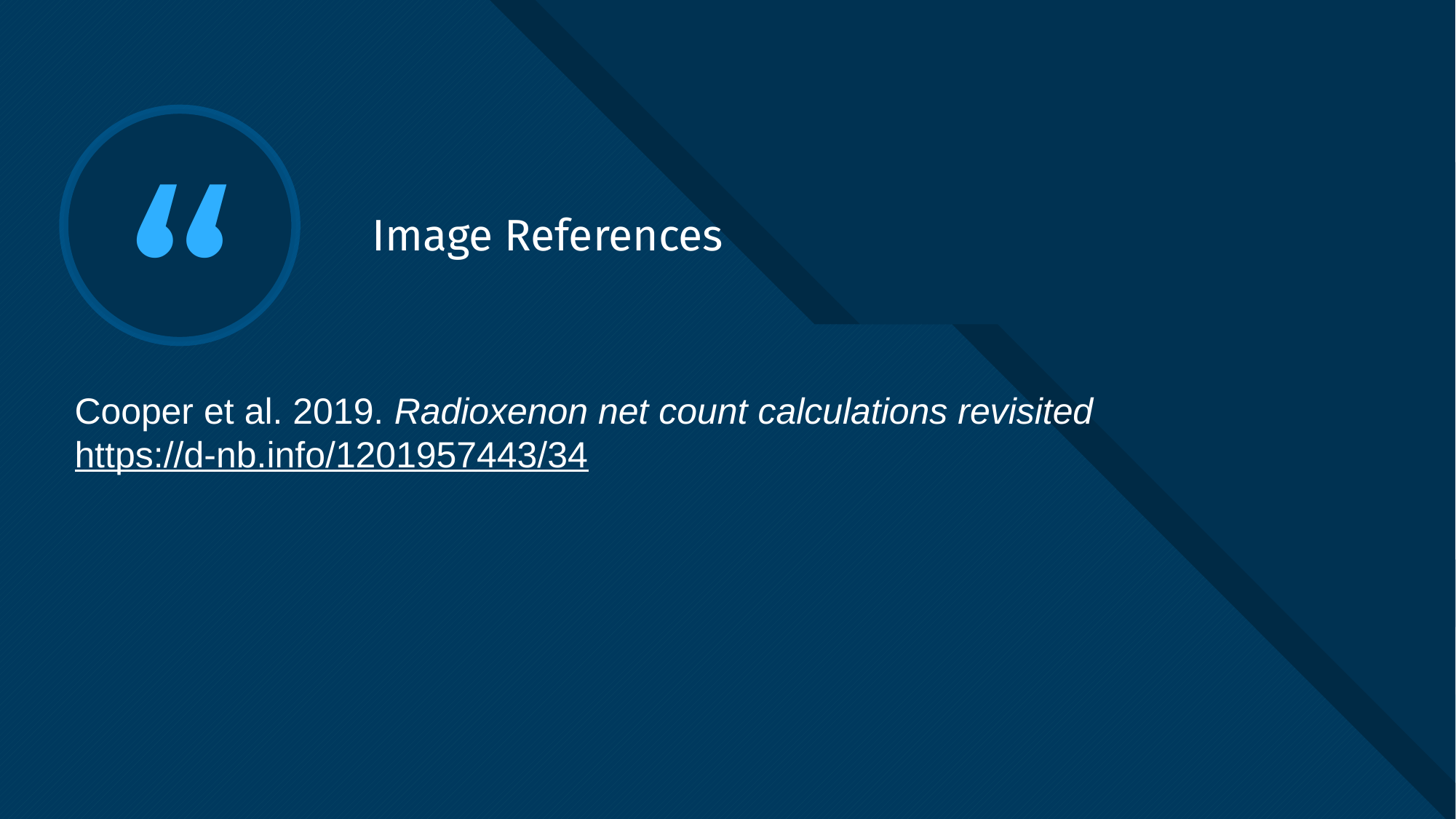

Image References
# Cooper et al. 2019. Radioxenon net count calculations revisited https://d-nb.info/1201957443/34